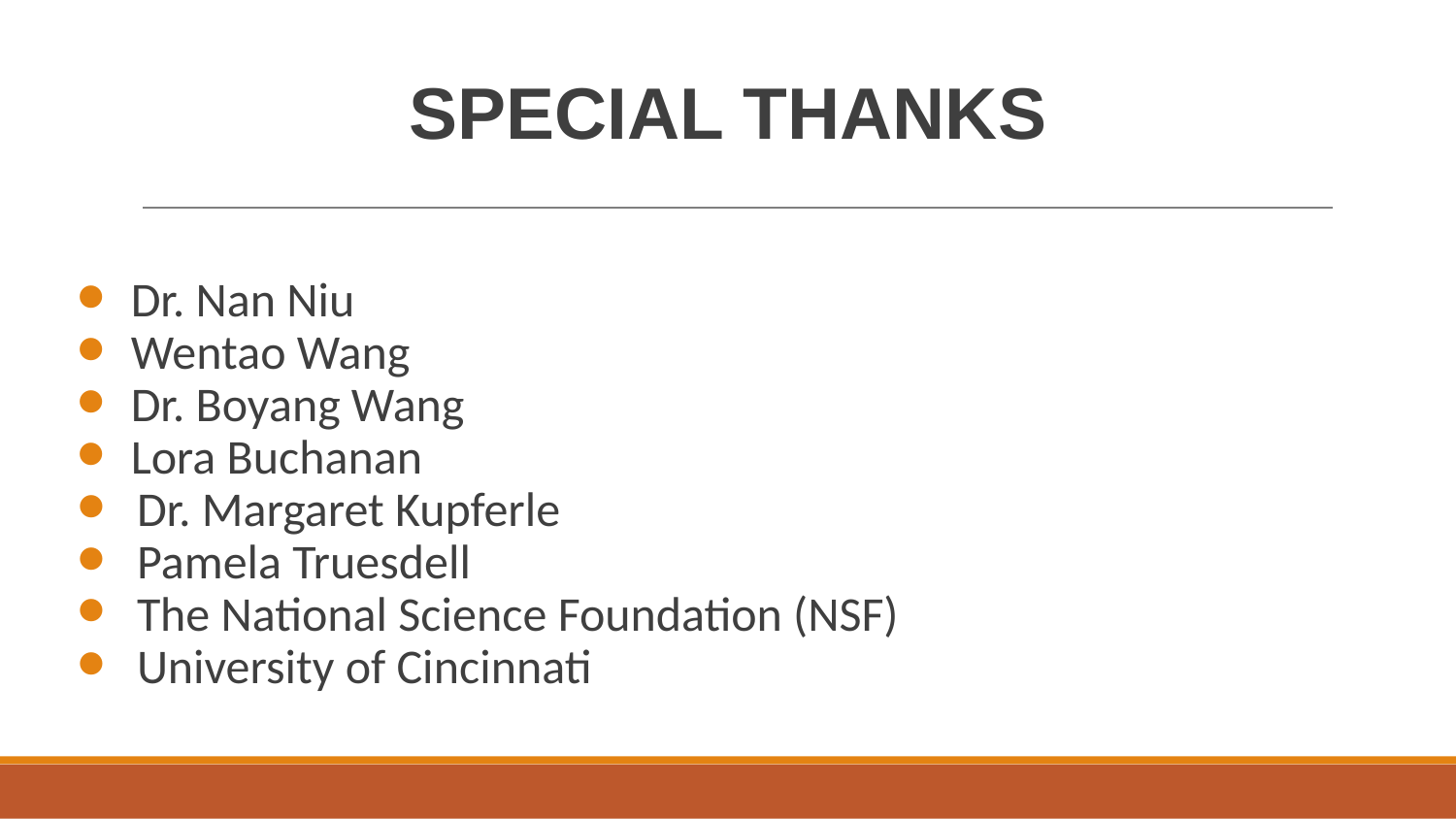

# Special Thanks
Dr. Nan Niu
Wentao Wang
Dr. Boyang Wang
Lora Buchanan
Dr. Margaret Kupferle
Pamela Truesdell
The National Science Foundation (NSF)
University of Cincinnati